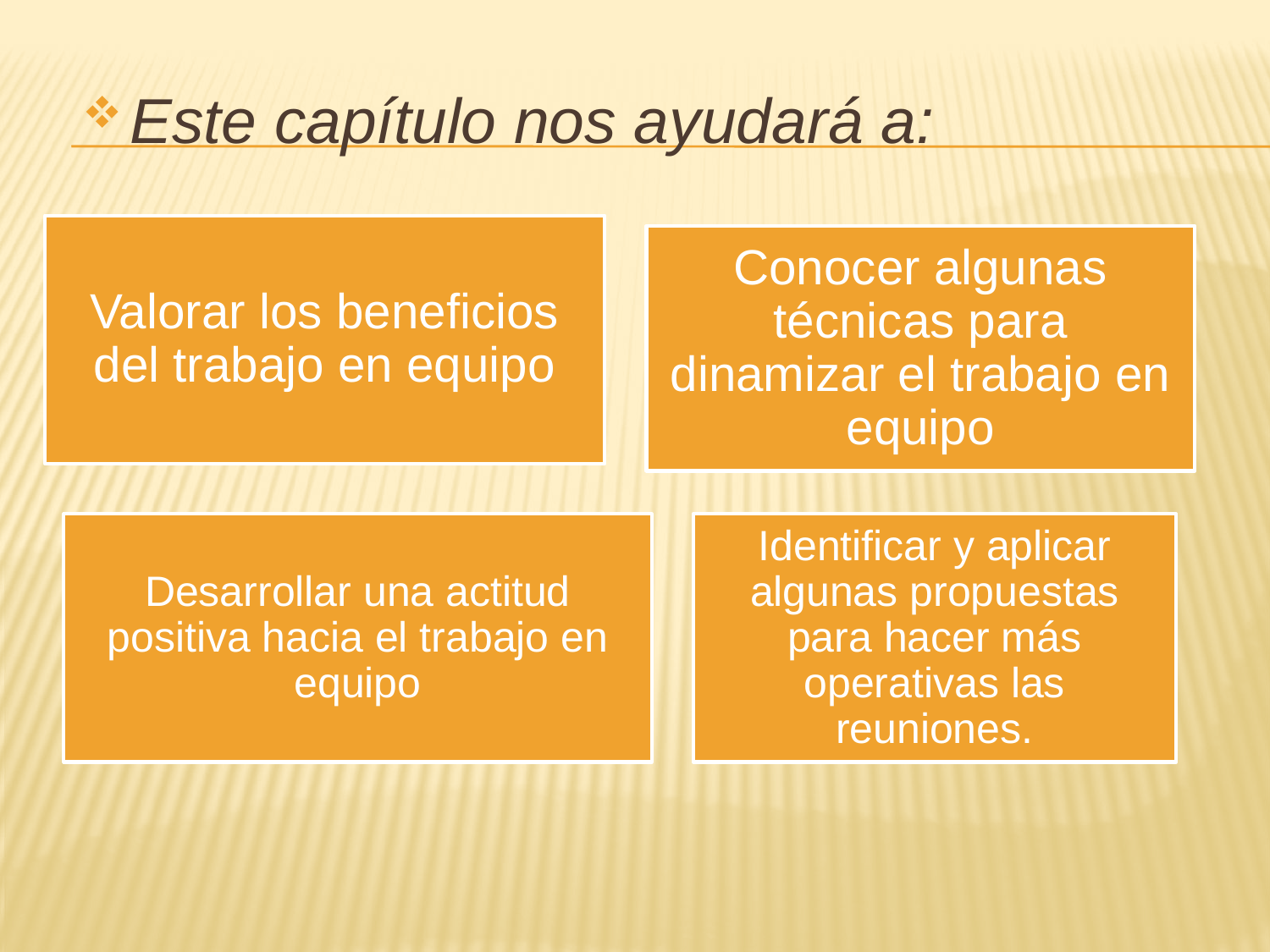

Este capítulo nos ayudará a:
Valorar los beneficios del trabajo en equipo
Conocer algunas técnicas para dinamizar el trabajo en equipo
Desarrollar una actitud positiva hacia el trabajo en equipo
Identificar y aplicar algunas propuestas para hacer más operativas las reuniones.